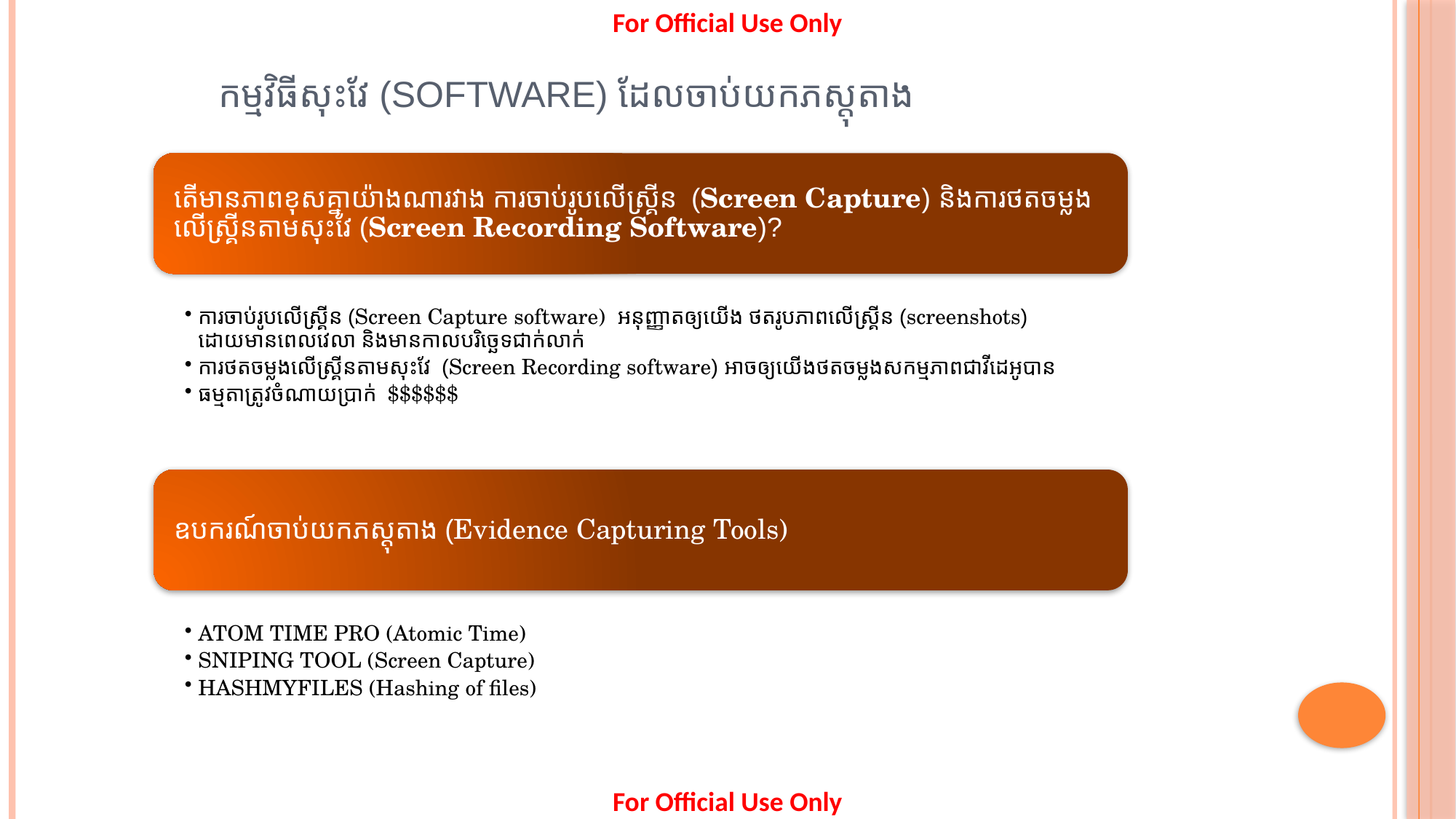

កម្មវិធីសុះវែ (Software) ដែលចាប់យកភស្តុតាង
តើមានភាពខុសគ្នាយ៉ាងណារវាង ការចាប់រូបលើស្គ្រីន  (Screen Capture) និងការថតចម្លងលើស្គ្រីនតាមសុះវែ (Screen Recording Software)?

ការចាប់រូបលើស្គ្រីន (Screen Capture software)  អនុញ្ញាតឲ្យយើង ថតរូបភាពលើស្គ្រីន (screenshots) ដោយមានពេលវេលា និងមានកាលបរិច្ឆេទជាក់លាក់
ការថតចម្លងលើស្គ្រីនតាមសុះវែ  (Screen Recording software) អាចឲ្យយើងថតចម្លងសកម្មភាពជាវីដេអូបាន
ធម្មតាត្រូវចំណាយប្រាក់  $$$$$$
ឧបករណ៍ចាប់យកភស្តុតាង (Evidence Capturing Tools)

ATOM TIME PRO (Atomic Time)
SNIPING TOOL (Screen Capture)
HASHMYFILES (Hashing of files)